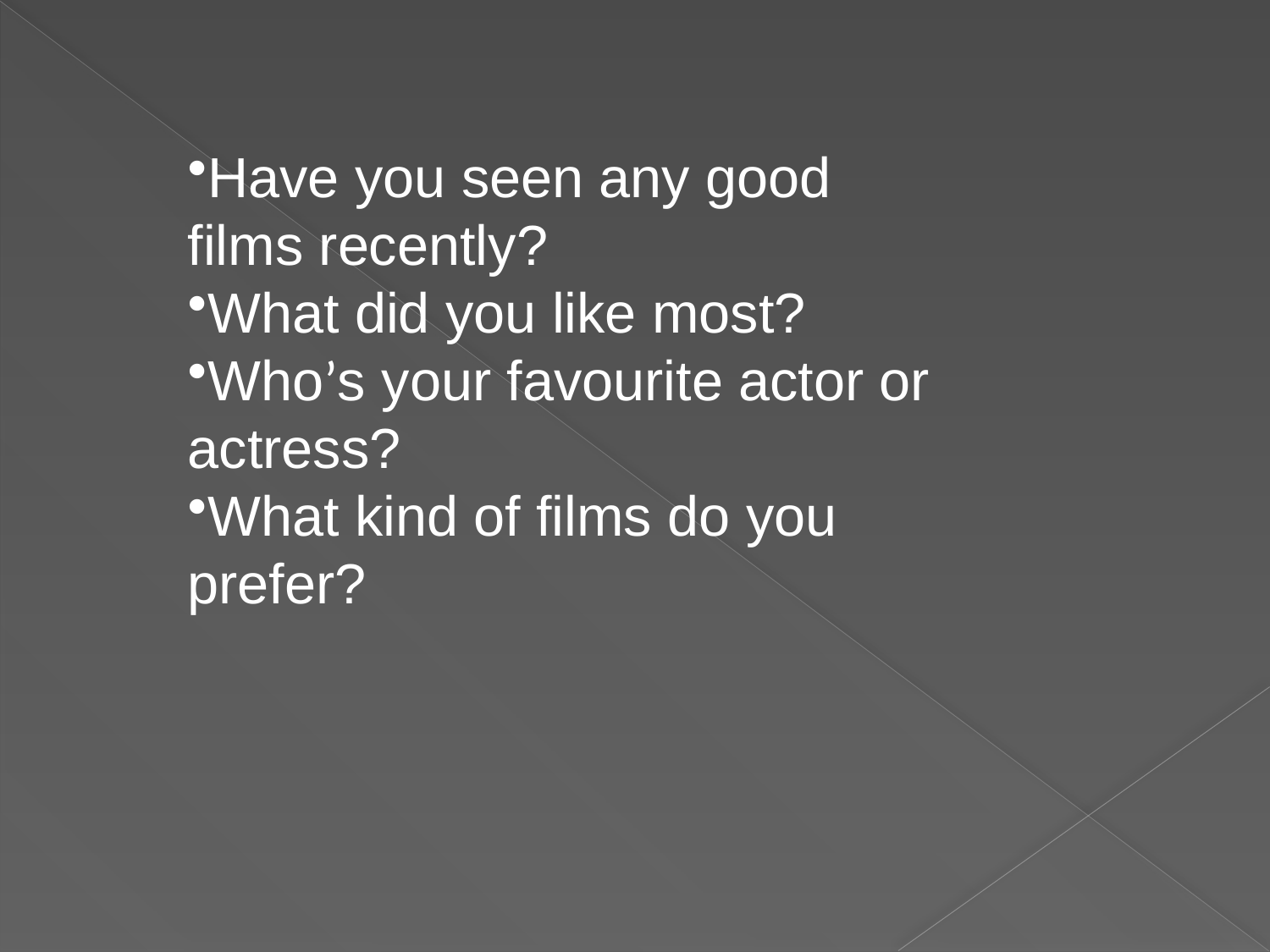

Have you seen any good films recently?
What did you like most?
Who’s your favourite actor or actress?
What kind of films do you prefer?